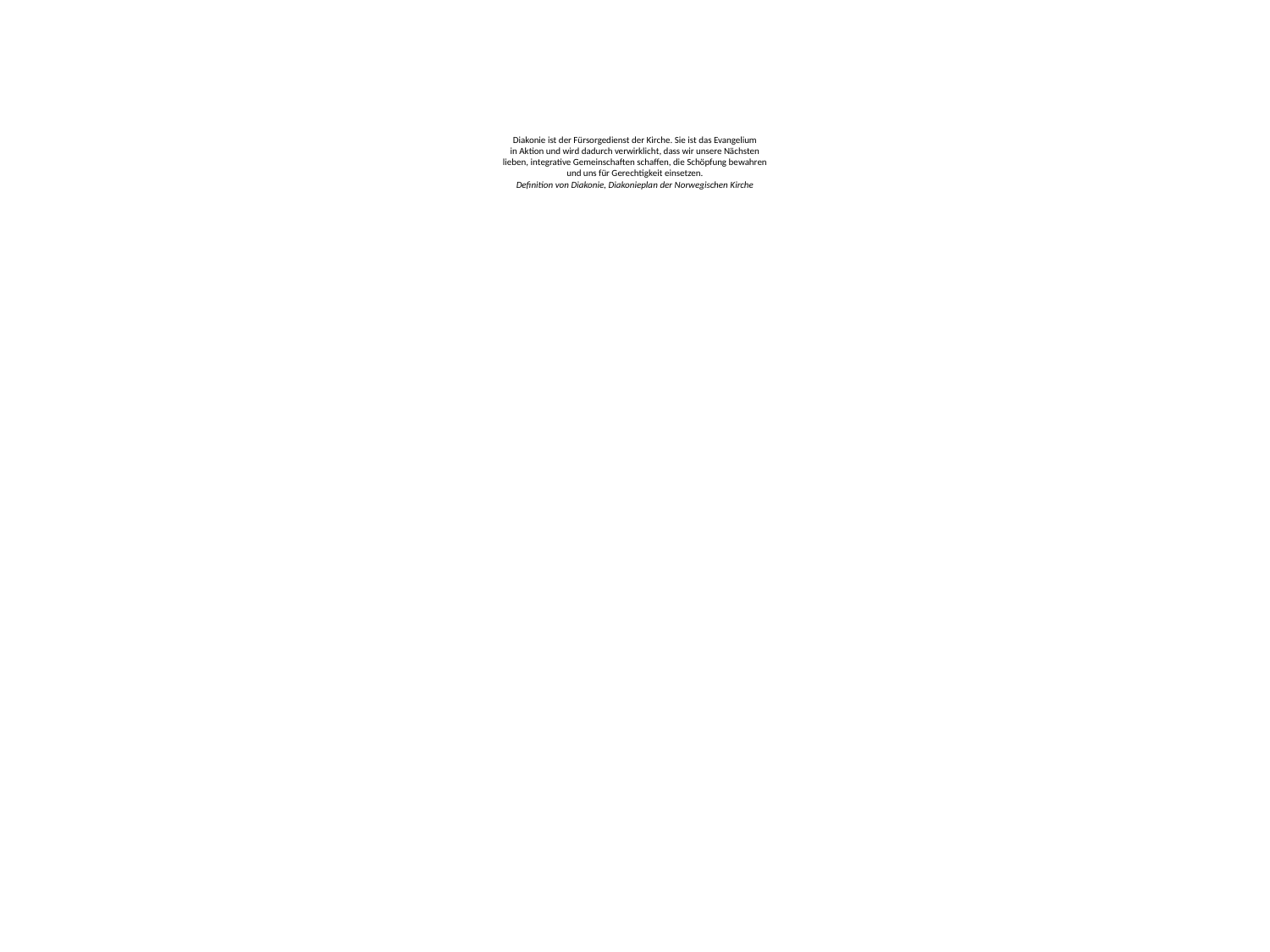

# Diakonie ist der Fürsorgedienst der Kirche. Sie ist das Evangelium in Aktion und wird dadurch verwirklicht, dass wir unsere Nächsten lieben, integrative Gemeinschaften schaffen, die Schöpfung bewahren und uns für Gerechtigkeit einsetzen. Definition von Diakonie, Diakonieplan der Norwegischen Kirche